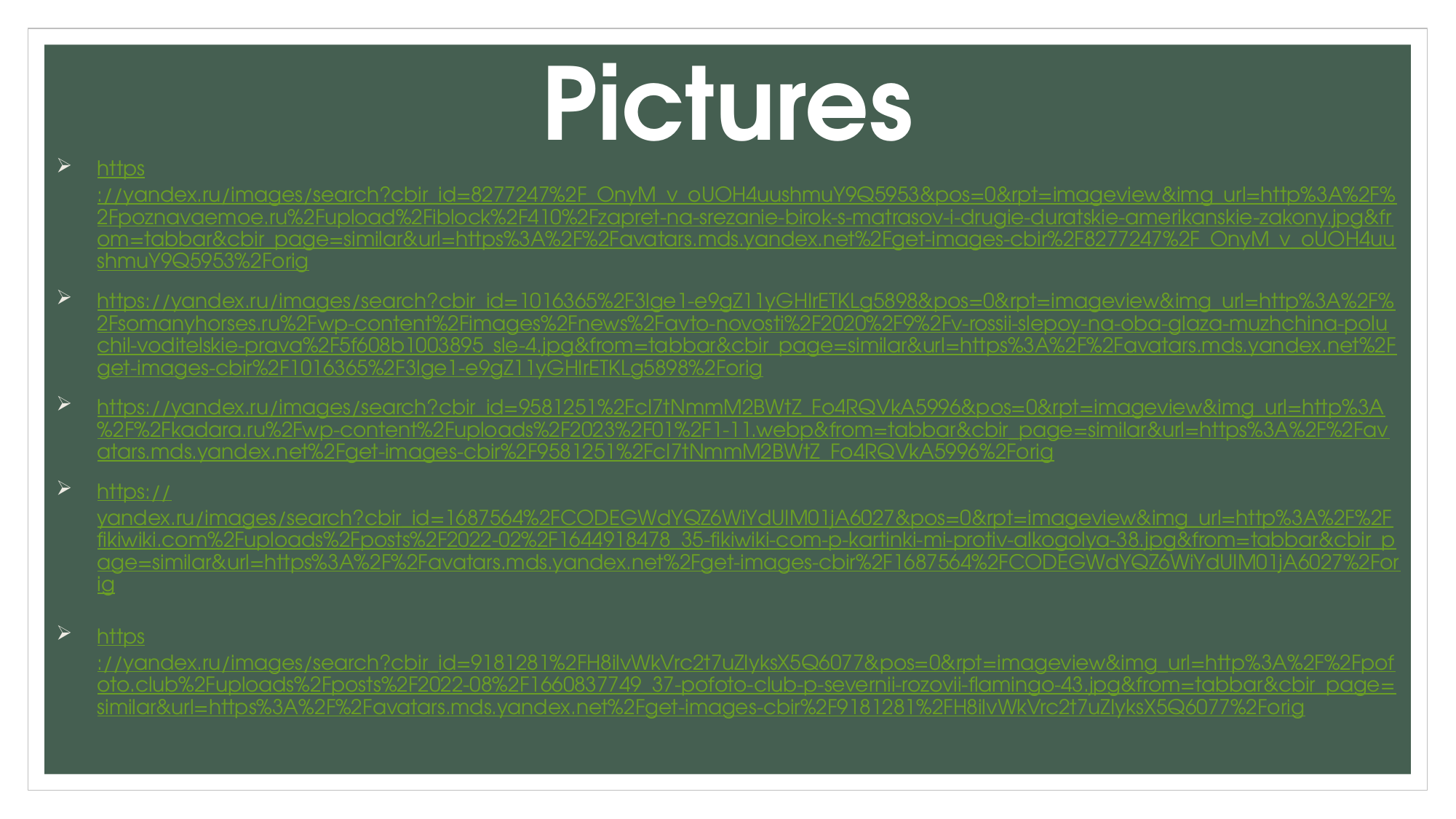

# Pictures
https://yandex.ru/images/search?cbir_id=8277247%2F_OnyM_v_oUOH4uushmuY9Q5953&pos=0&rpt=imageview&img_url=http%3A%2F%2Fpoznavaemoe.ru%2Fupload%2Fiblock%2F410%2Fzapret-na-srezanie-birok-s-matrasov-i-drugie-duratskie-amerikanskie-zakony.jpg&from=tabbar&cbir_page=similar&url=https%3A%2F%2Favatars.mds.yandex.net%2Fget-images-cbir%2F8277247%2F_OnyM_v_oUOH4uushmuY9Q5953%2Forig
https://yandex.ru/images/search?cbir_id=1016365%2F3lge1-e9gZ11yGHIrETKLg5898&pos=0&rpt=imageview&img_url=http%3A%2F%2Fsomanyhorses.ru%2Fwp-content%2Fimages%2Fnews%2Favto-novosti%2F2020%2F9%2Fv-rossii-slepoy-na-oba-glaza-muzhchina-poluchil-voditelskie-prava%2F5f608b1003895_sle-4.jpg&from=tabbar&cbir_page=similar&url=https%3A%2F%2Favatars.mds.yandex.net%2Fget-images-cbir%2F1016365%2F3lge1-e9gZ11yGHIrETKLg5898%2Forig
https://yandex.ru/images/search?cbir_id=9581251%2FcI7tNmmM2BWtZ_Fo4RQVkA5996&pos=0&rpt=imageview&img_url=http%3A%2F%2Fkadara.ru%2Fwp-content%2Fuploads%2F2023%2F01%2F1-11.webp&from=tabbar&cbir_page=similar&url=https%3A%2F%2Favatars.mds.yandex.net%2Fget-images-cbir%2F9581251%2FcI7tNmmM2BWtZ_Fo4RQVkA5996%2Forig
https://yandex.ru/images/search?cbir_id=1687564%2FCODEGWdYQZ6WiYdUIM01jA6027&pos=0&rpt=imageview&img_url=http%3A%2F%2Ffikiwiki.com%2Fuploads%2Fposts%2F2022-02%2F1644918478_35-fikiwiki-com-p-kartinki-mi-protiv-alkogolya-38.jpg&from=tabbar&cbir_page=similar&url=https%3A%2F%2Favatars.mds.yandex.net%2Fget-images-cbir%2F1687564%2FCODEGWdYQZ6WiYdUIM01jA6027%2Forig
https://yandex.ru/images/search?cbir_id=9181281%2FH8ilvWkVrc2t7uZIyksX5Q6077&pos=0&rpt=imageview&img_url=http%3A%2F%2Fpofoto.club%2Fuploads%2Fposts%2F2022-08%2F1660837749_37-pofoto-club-p-severnii-rozovii-flamingo-43.jpg&from=tabbar&cbir_page=similar&url=https%3A%2F%2Favatars.mds.yandex.net%2Fget-images-cbir%2F9181281%2FH8ilvWkVrc2t7uZIyksX5Q6077%2Forig